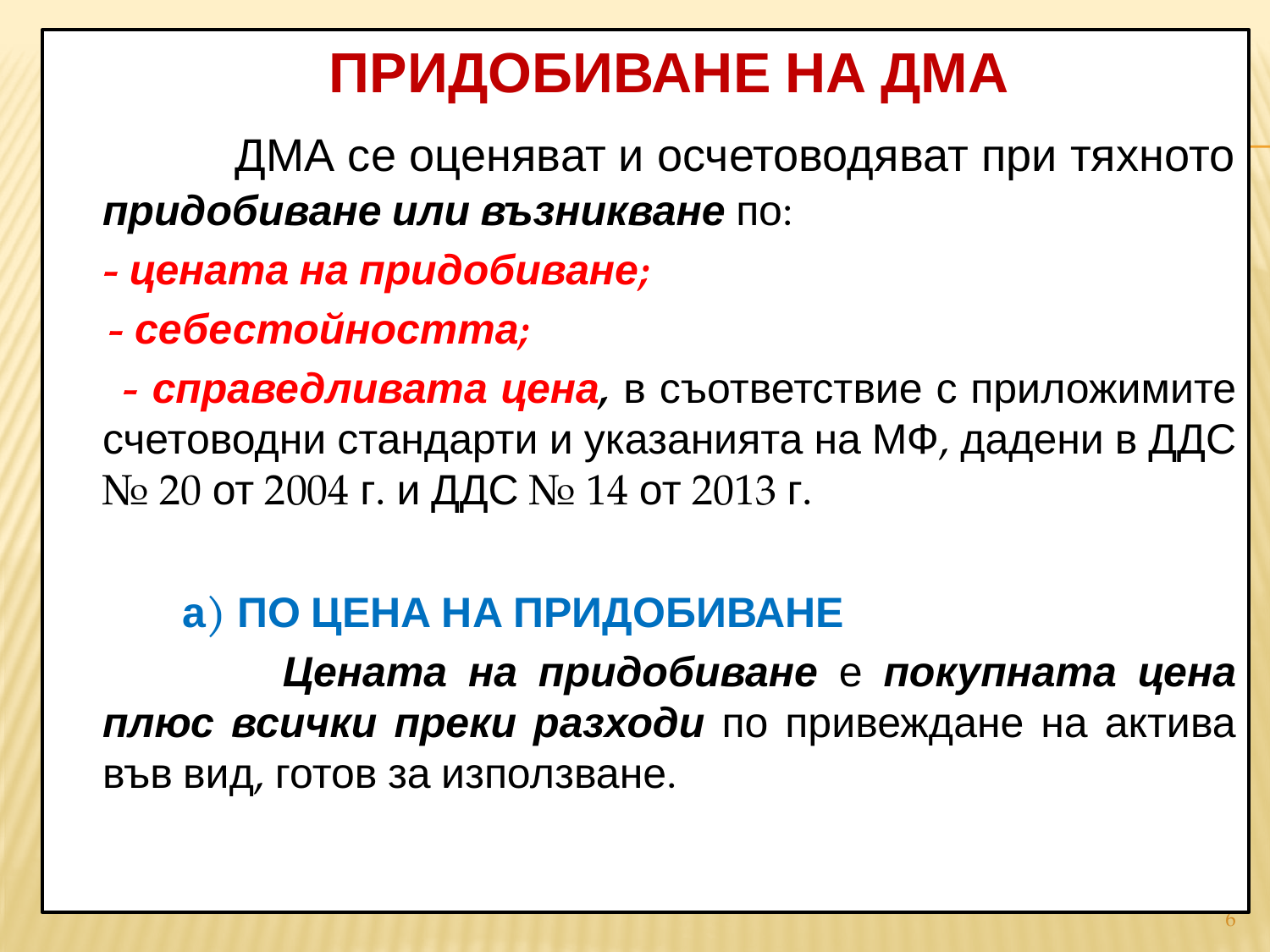

ПРИДОБИВАНЕ НА ДМА
    	ДМА се оценяват и осчетоводяват при тяхното придобиване или възникване по:
	- цената на придобиване;
     - себестойността;
     - справедливата цена, в съответствие с приложимите счетоводни стандарти и указанията на МФ, дадени в ДДС № 20 от 2004 г. и ДДС № 14 от 2013 г.

 	       а) ПО ЦЕНА НА ПРИДОБИВАНЕ
     	Цената на придобиване е покупната цена плюс всички преки разходи по привеждане на актива във вид, готов за използване.
#
6